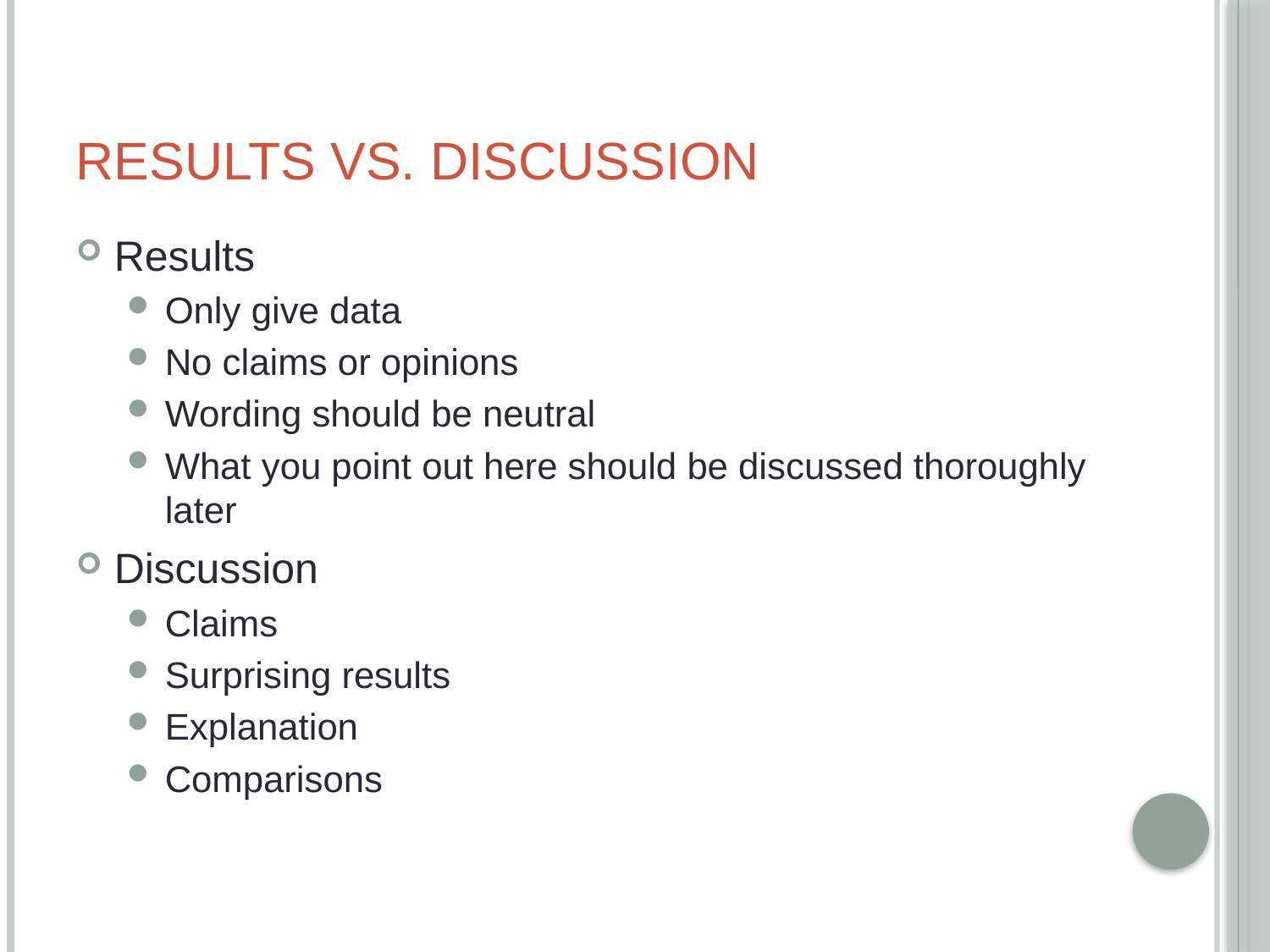

# Results vs. Discussion
Results
Only give data
No claims or opinions
Wording should be neutral
What you point out here should be discussed thoroughly later
Discussion
Claims
Surprising results
Explanation
Comparisons